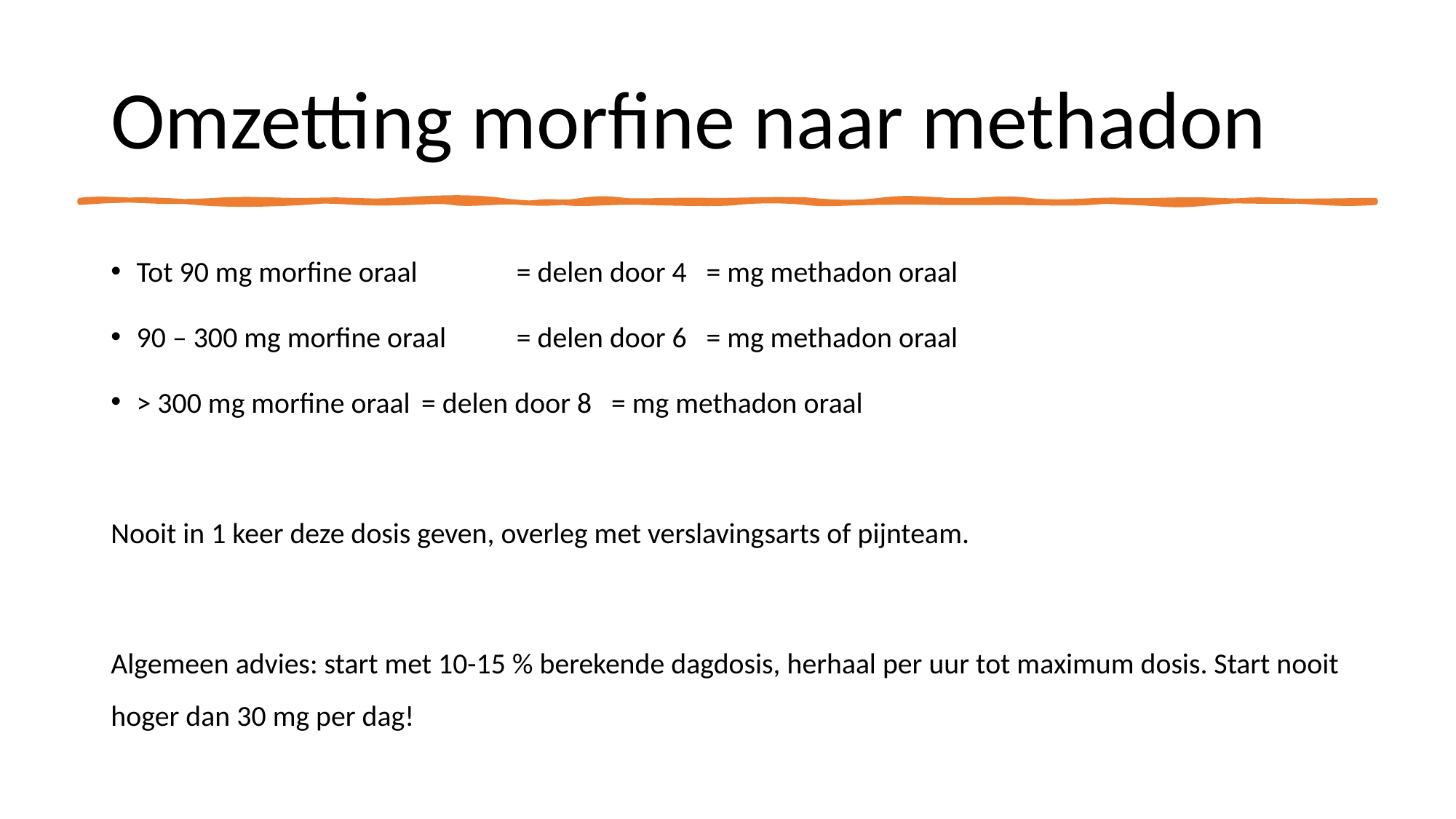

# Omzetting morfine naar methadon

Tot 90 mg morfine oraal 		= delen door 4 	= mg methadon oraal
90 – 300 mg morfine oraal 		= delen door 6	= mg methadon oraal
> 300 mg morfine oraal 			= delen door 8 	= mg methadon oraal

Nooit in 1 keer deze dosis geven, overleg met verslavingsarts of pijnteam.

Algemeen advies: start met 10-15 % berekende dagdosis, herhaal per uur tot maximum dosis. Start nooit hoger dan 30 mg per dag!